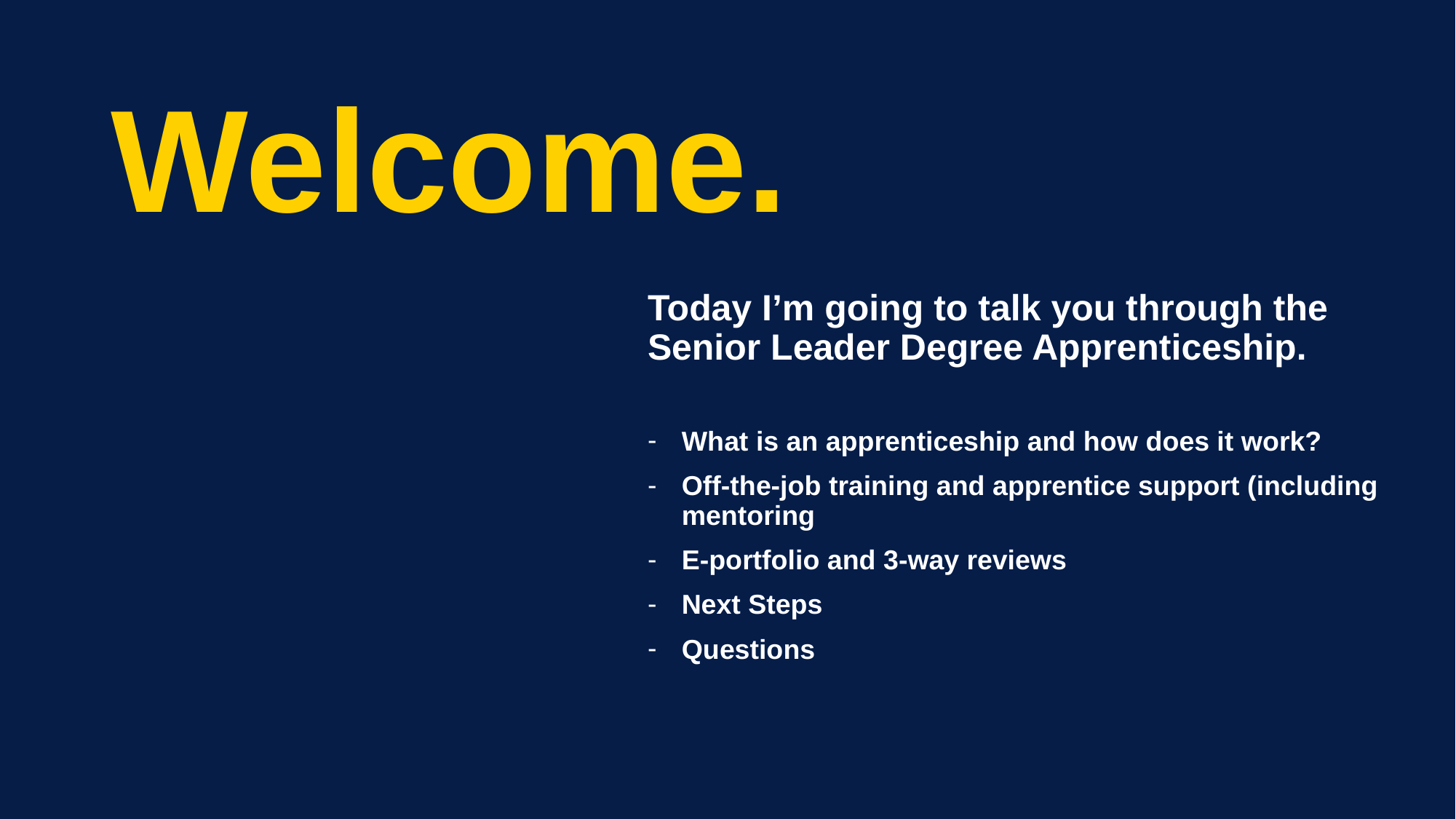

# Welcome.
Today I’m going to talk you through the Senior Leader Degree Apprenticeship.

What is an apprenticeship and how does it work?
Off-the-job training and apprentice support (including mentoring
E-portfolio and 3-way reviews
Next Steps
Questions